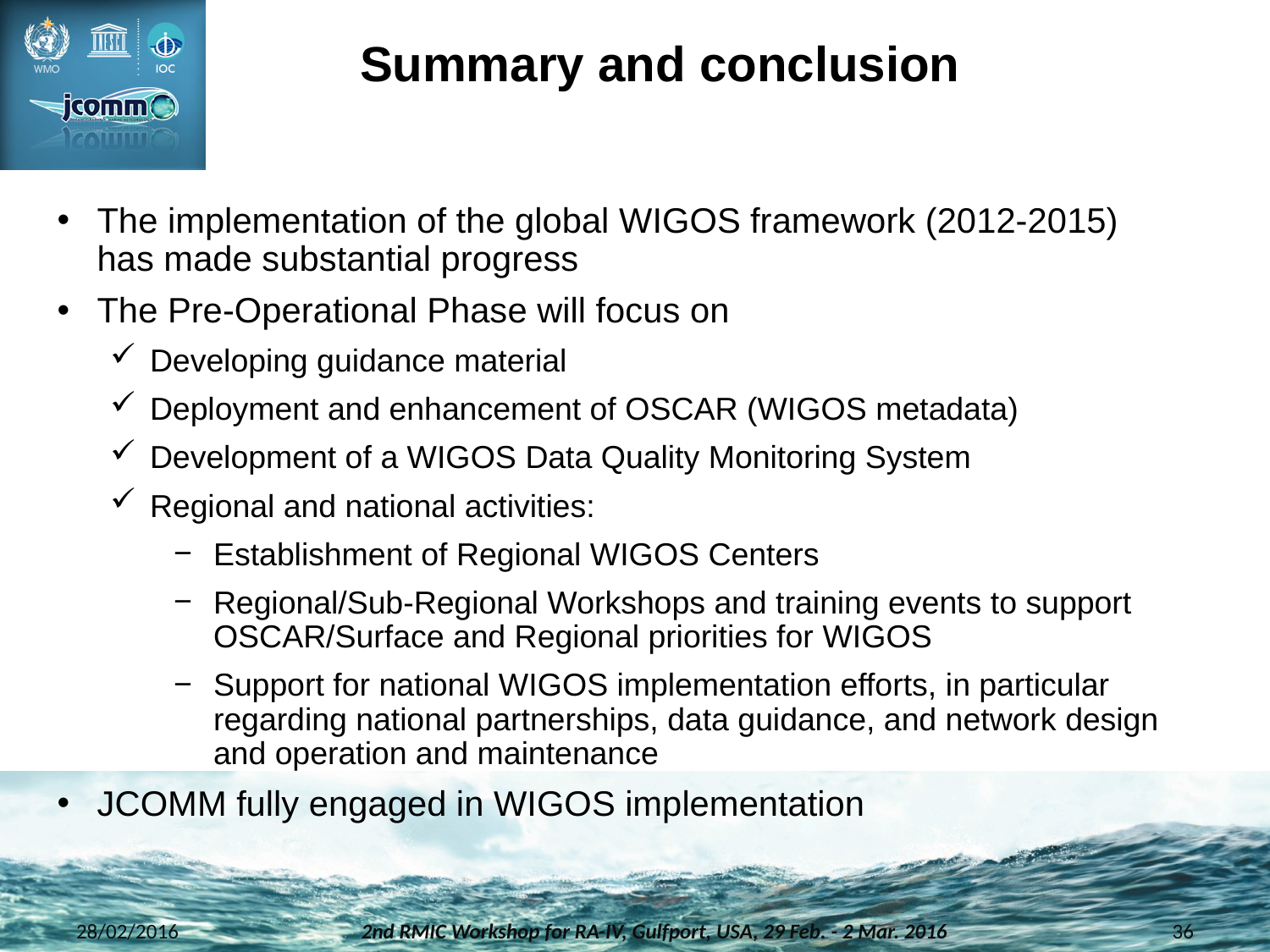

Summary and conclusion
The implementation of the global WIGOS framework (2012-2015) has made substantial progress
The Pre-Operational Phase will focus on
Developing guidance material
Deployment and enhancement of OSCAR (WIGOS metadata)
Development of a WIGOS Data Quality Monitoring System
Regional and national activities:
Establishment of Regional WIGOS Centers
Regional/Sub-Regional Workshops and training events to support OSCAR/Surface and Regional priorities for WIGOS
Support for national WIGOS implementation efforts, in particular regarding national partnerships, data guidance, and network design and operation and maintenance
JCOMM fully engaged in WIGOS implementation
28/02/2016
2nd RMIC Workshop for RA-IV, Gulfport, USA, 29 Feb. - 2 Mar. 2016
36